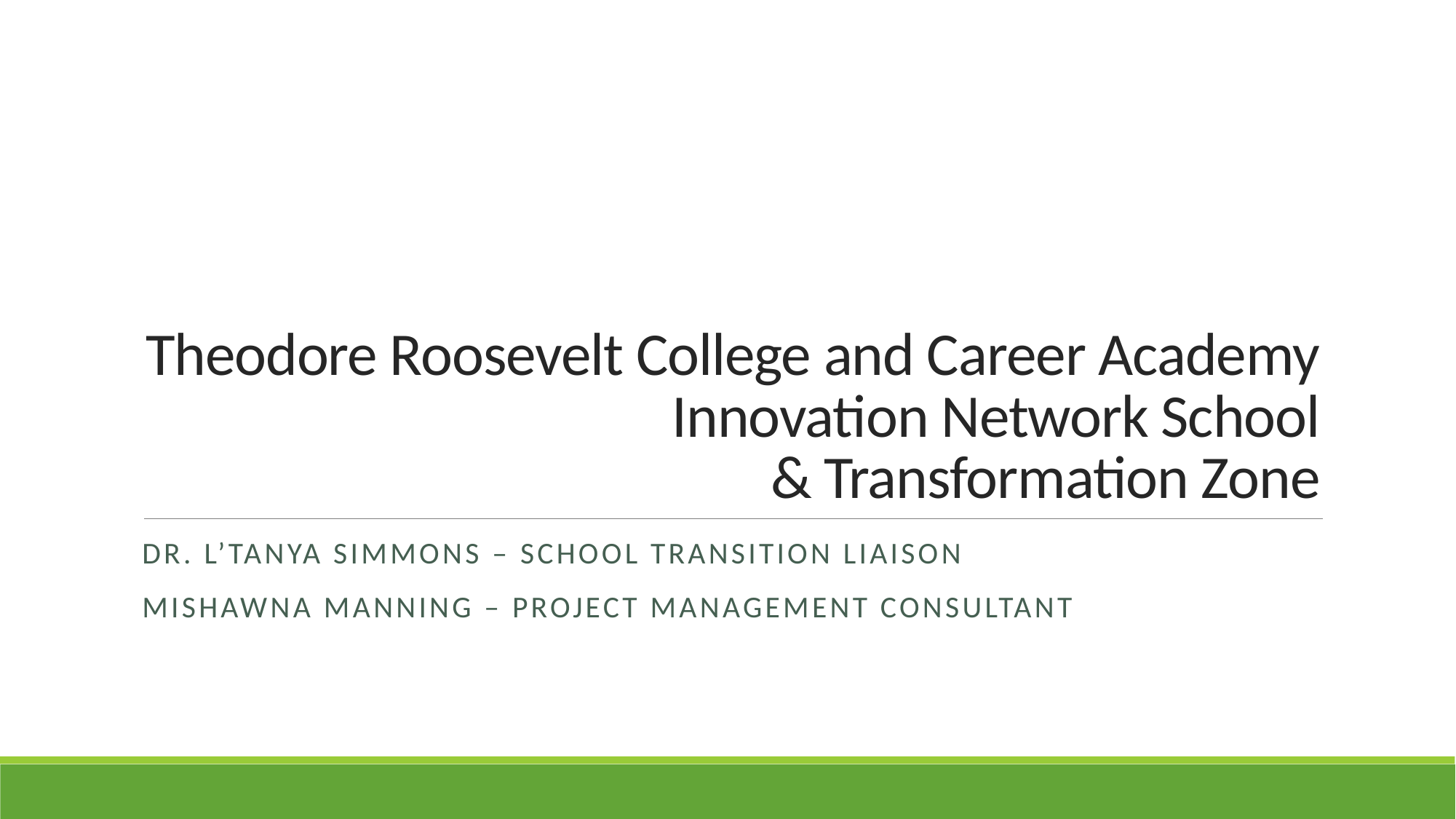

# Theodore Roosevelt College and Career Academy Innovation Network School & Transformation Zone
Dr. L’Tanya Simmons – School Transition Liaison
Mishawna Manning – Project Management Consultant